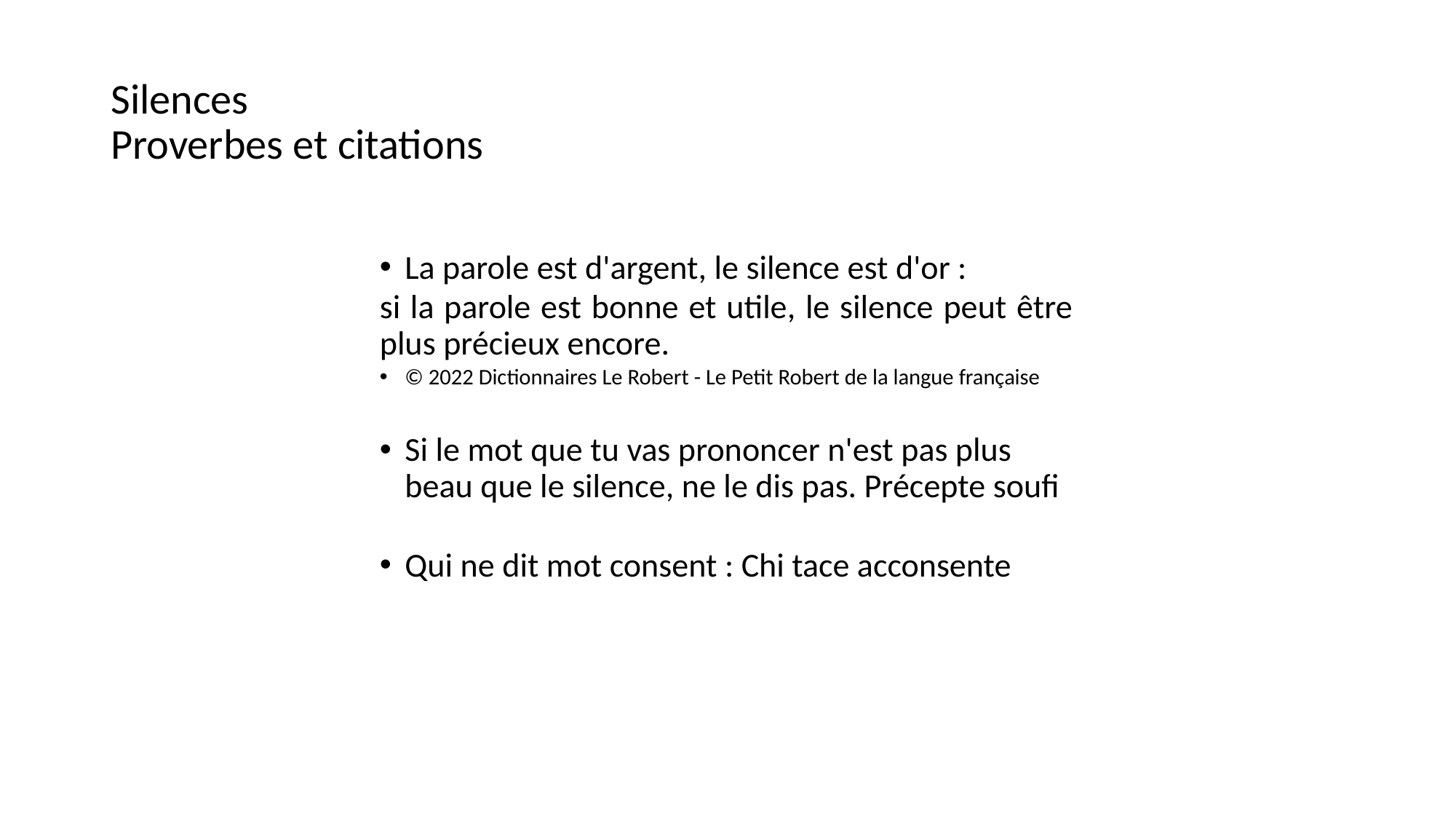

# Silences Proverbes et citations

La parole est d'argent, le silence est d'or :
si la parole est bonne et utile, le silence peut être plus précieux encore.
© 2022 Dictionnaires Le Robert - Le Petit Robert de la langue française

Si le mot que tu vas prononcer n'est pas plus beau que le silence, ne le dis pas. Précepte soufi

Qui ne dit mot consent : Chi tace acconsente